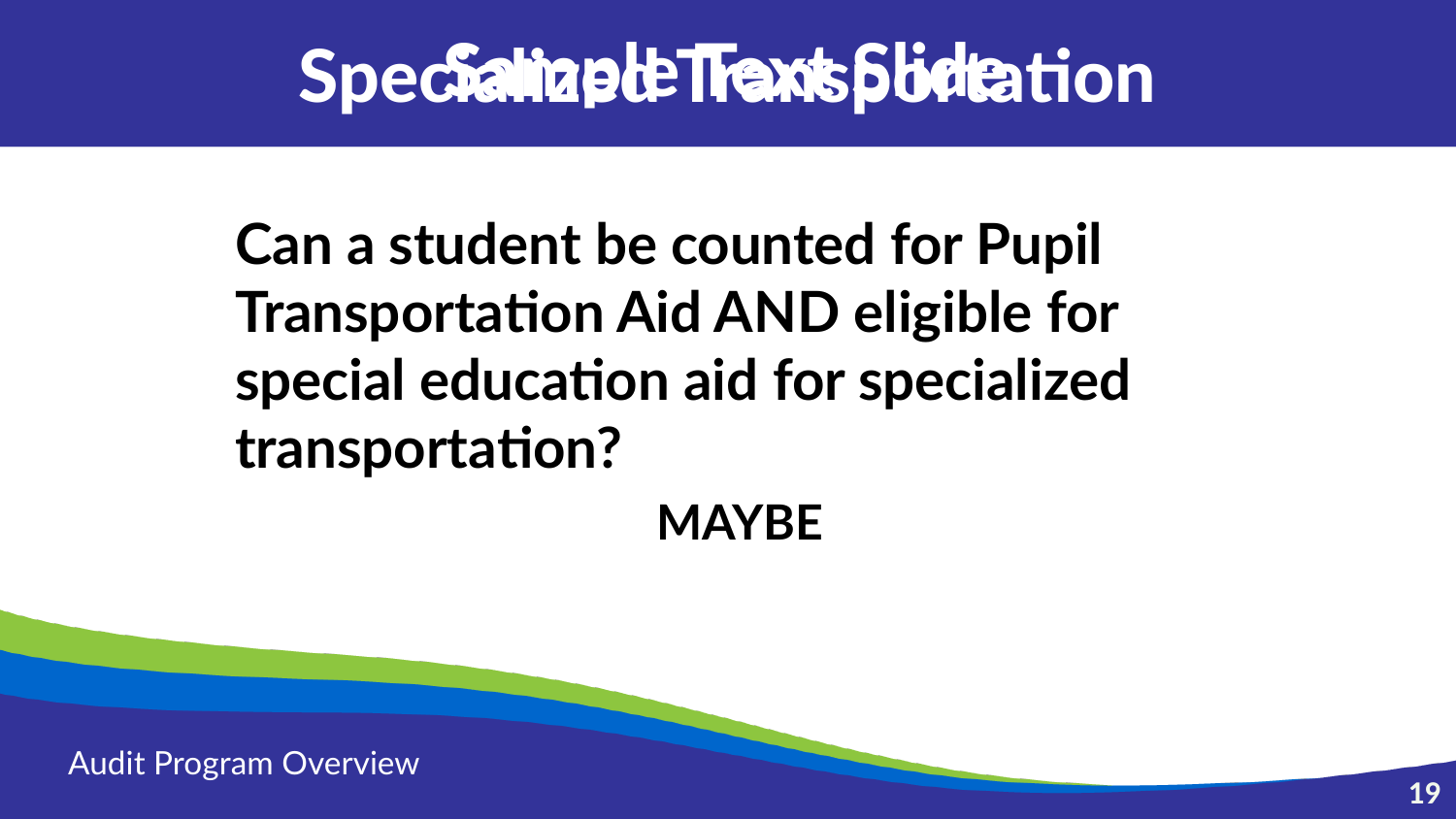

Sample Text Slide
Specialized Transportation
Can a student be counted for Pupil Transportation Aid AND eligible for special education aid for specialized transportation?
MAYBE
Audit Program Overview
19